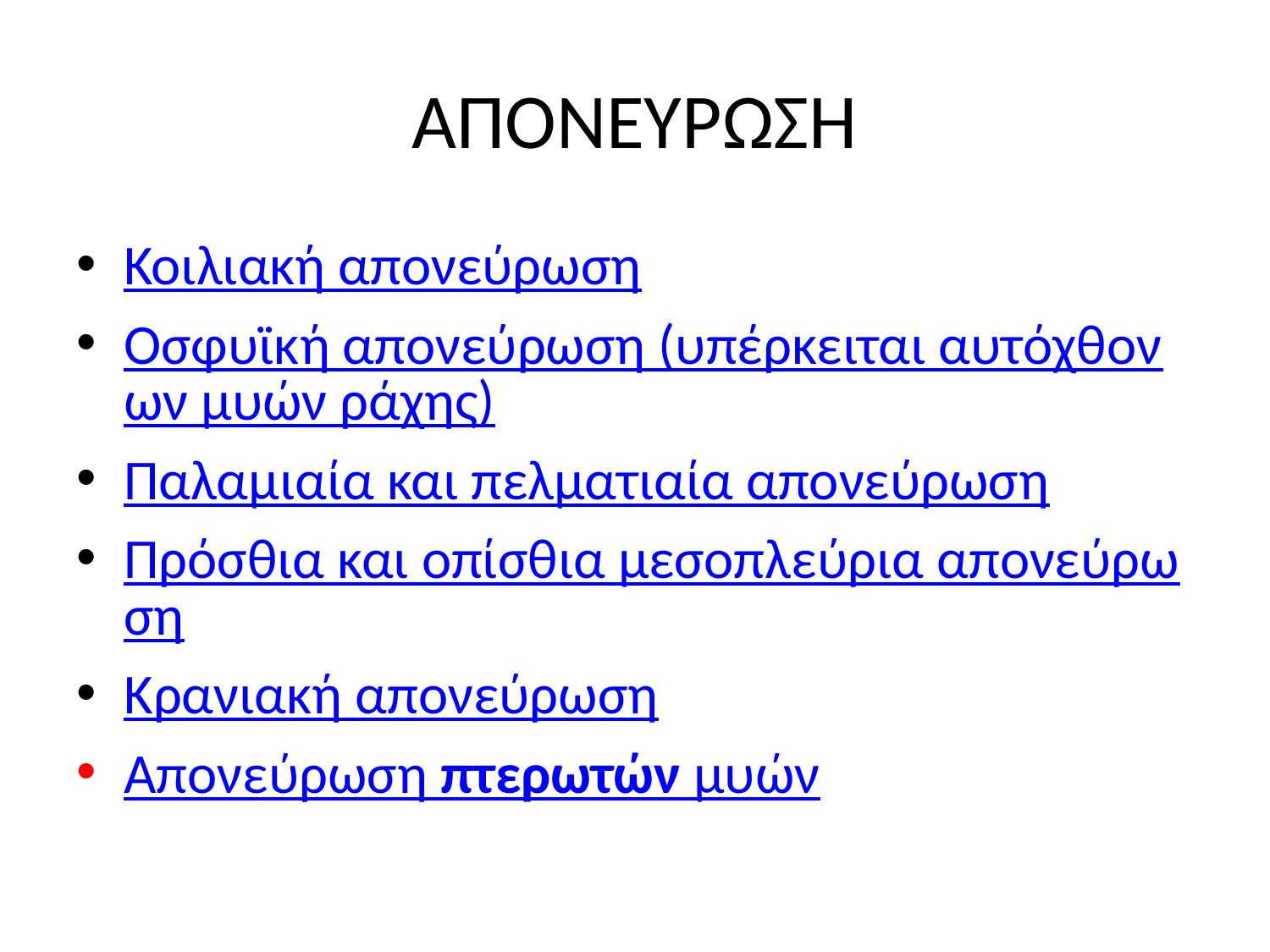

# ΑΠΟΝΕΥΡΩΣΗ
Κοιλιακή απονεύρωση
Οσφυϊκή απονεύρωση (υπέρκειται αυτόχθονων μυών ράχης)
Παλαμιαία και πελματιαία απονεύρωση
Πρόσθια και οπίσθια μεσοπλεύρια απονεύρωση
Κρανιακή απονεύρωση
Απονεύρωση πτερωτών μυών